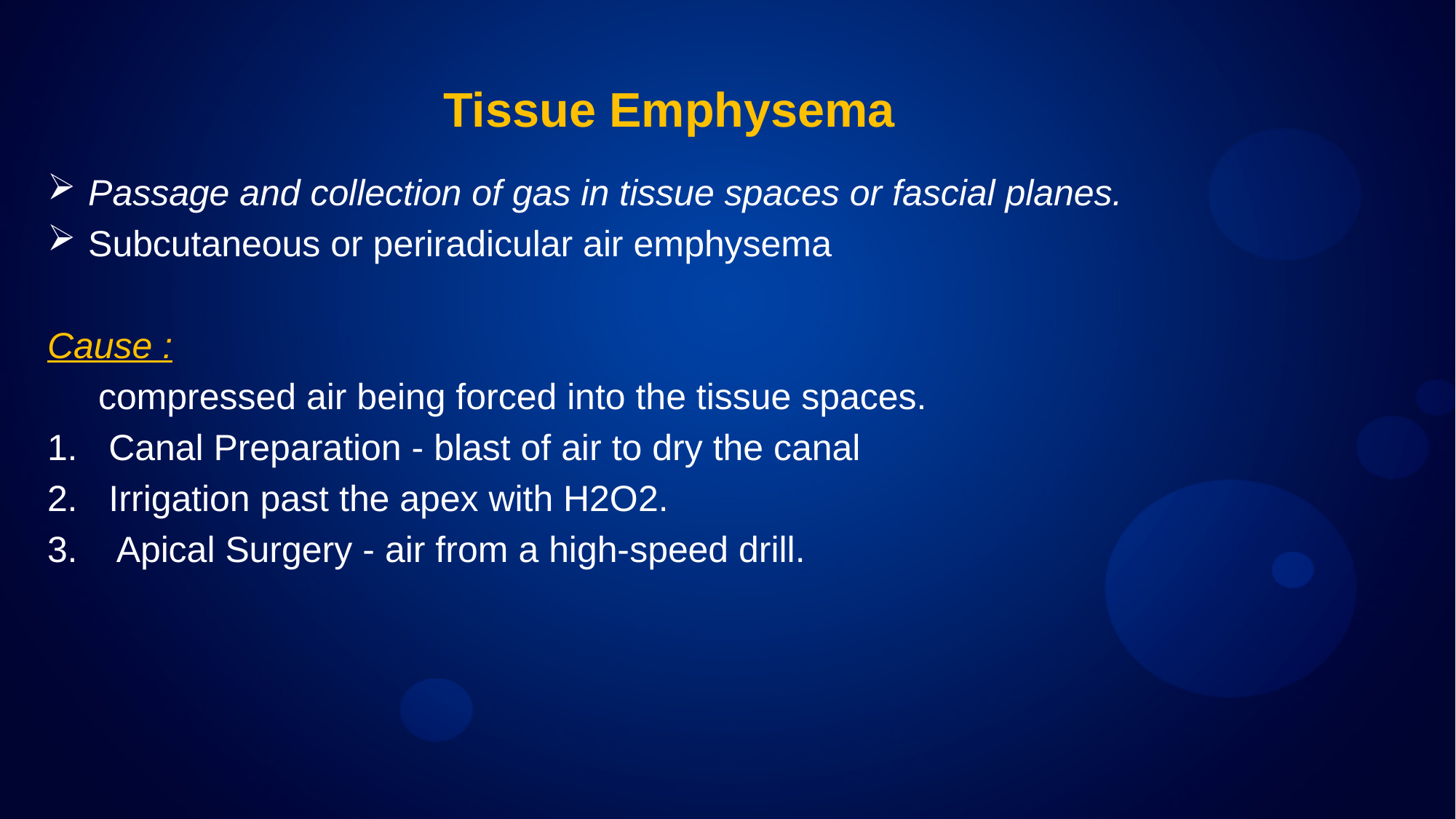

# Tissue Emphysema
Passage and collection of gas in tissue spaces or fascial planes.
Subcutaneous or periradicular air emphysema

Cause :
     compressed air being forced into the tissue spaces.
Canal Preparation - blast of air to dry the canal
Irrigation past the apex with H2O2.
3.    Apical Surgery - air from a high-speed drill.